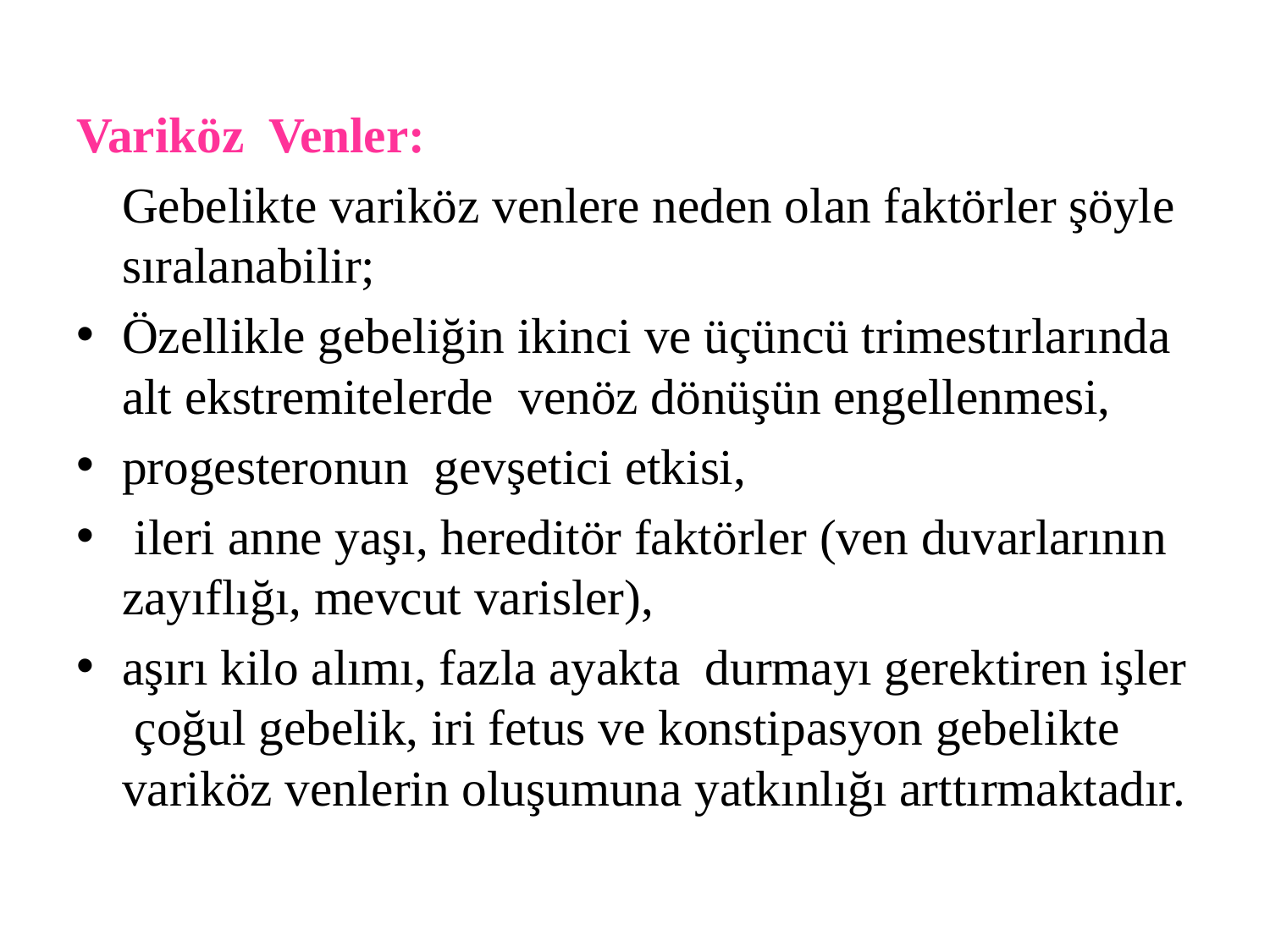

Variköz  Venler:
		Gebelikte variköz venlere neden olan faktörler şöyle sıralanabilir;
Özellikle gebeliğin ikinci ve üçüncü trimestırlarında alt ekstremitelerde  venöz dönüşün engellenmesi,
progesteronun  gevşetici etkisi,
 ileri anne yaşı, hereditör faktörler (ven duvarlarının zayıflığı, mevcut varisler),
aşırı kilo alımı, fazla ayakta  durmayı gerektiren işler  çoğul gebelik, iri fetus ve konstipasyon gebelikte variköz venlerin oluşumuna yatkınlığı arttırmaktadır.